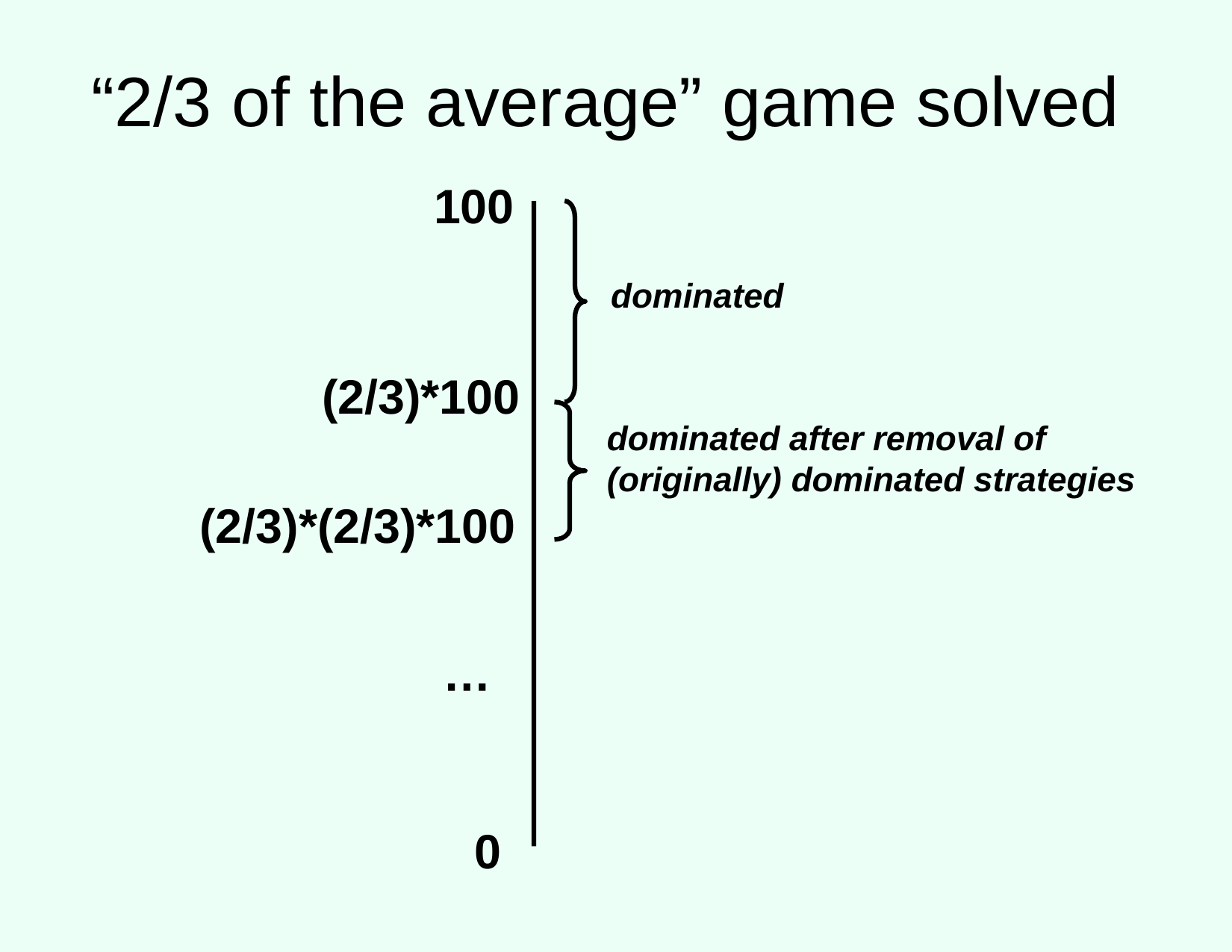

# “2/3 of the average” game solved
100

dominated
(2/3)*100

dominated after removal of (originally) dominated strategies
(2/3)*(2/3)*100
…
0